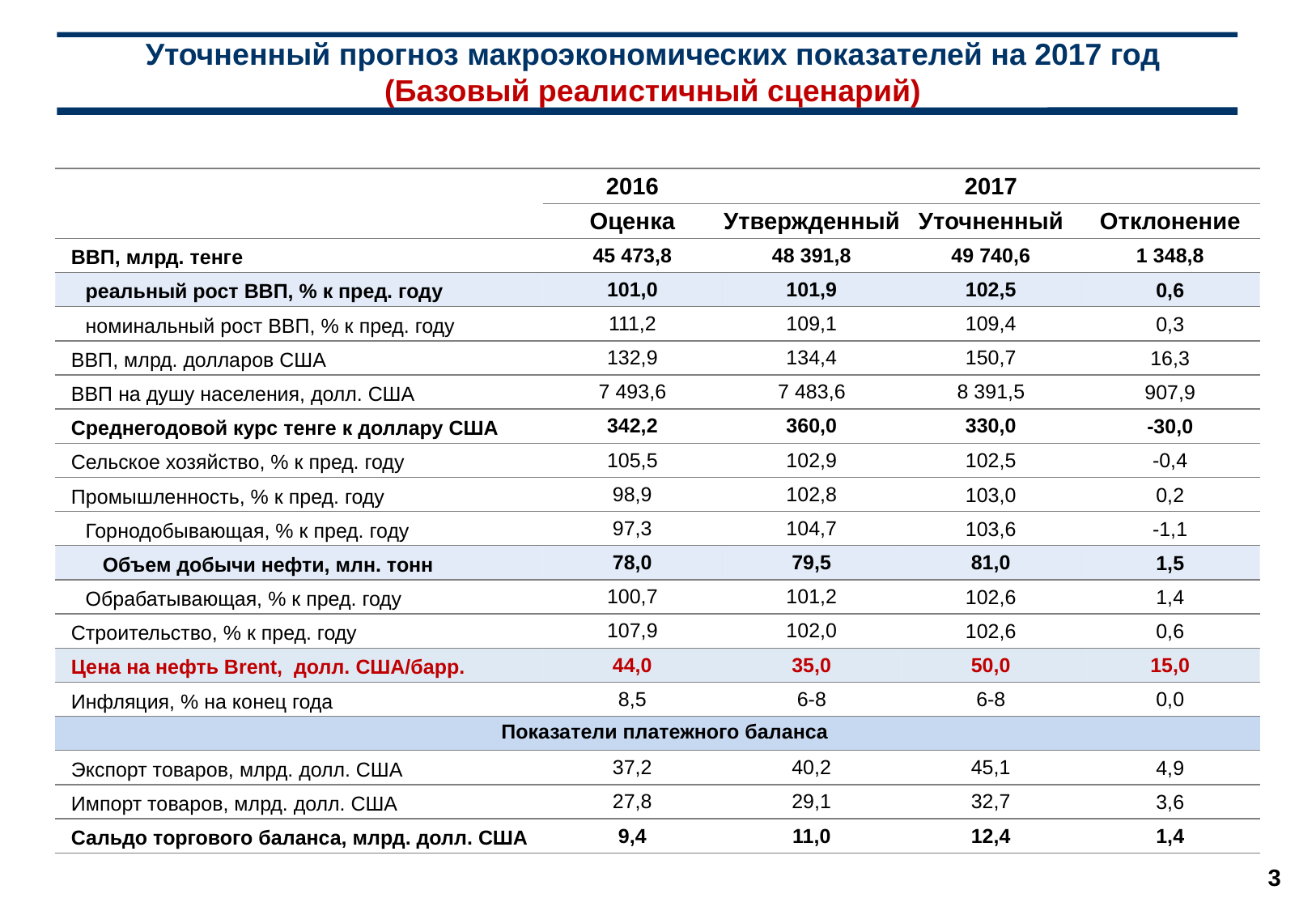

Уточненный прогноз макроэкономических показателей на 2017 год
(Базовый реалистичный сценарий)
|  | 2016 |  | 2017 |  |
| --- | --- | --- | --- | --- |
|  | Оценка | Утвержденный | Уточненный | Отклонение |
| ВВП, млрд. тенге | 45 473,8 | 48 391,8 | 49 740,6 | 1 348,8 |
| реальный рост ВВП, % к пред. году | 101,0 | 101,9 | 102,5 | 0,6 |
| номинальный рост ВВП, % к пред. году | 111,2 | 109,1 | 109,4 | 0,3 |
| ВВП, млрд. долларов США | 132,9 | 134,4 | 150,7 | 16,3 |
| ВВП на душу населения, долл. США | 7 493,6 | 7 483,6 | 8 391,5 | 907,9 |
| Среднегодовой курс тенге к доллару США | 342,2 | 360,0 | 330,0 | -30,0 |
| Сельское хозяйство, % к пред. году | 105,5 | 102,9 | 102,5 | -0,4 |
| Промышленность, % к пред. году | 98,9 | 102,8 | 103,0 | 0,2 |
| Горнодобывающая, % к пред. году | 97,3 | 104,7 | 103,6 | -1,1 |
| Объем добычи нефти, млн. тонн | 78,0 | 79,5 | 81,0 | 1,5 |
| Обрабатывающая, % к пред. году | 100,7 | 101,2 | 102,6 | 1,4 |
| Строительство, % к пред. году | 107,9 | 102,0 | 102,6 | 0,6 |
| Цена на нефть Brent, долл. США/барр. | 44,0 | 35,0 | 50,0 | 15,0 |
| Инфляция, % на конец года | 8,5 | 6-8 | 6-8 | 0,0 |
| Показатели платежного баланса |  |  |  |  |
| Экспорт товаров, млрд. долл. США | 37,2 | 40,2 | 45,1 | 4,9 |
| Импорт товаров, млрд. долл. США | 27,8 | 29,1 | 32,7 | 3,6 |
| Сальдо торгового баланса, млрд. долл. США | 9,4 | 11,0 | 12,4 | 1,4 |